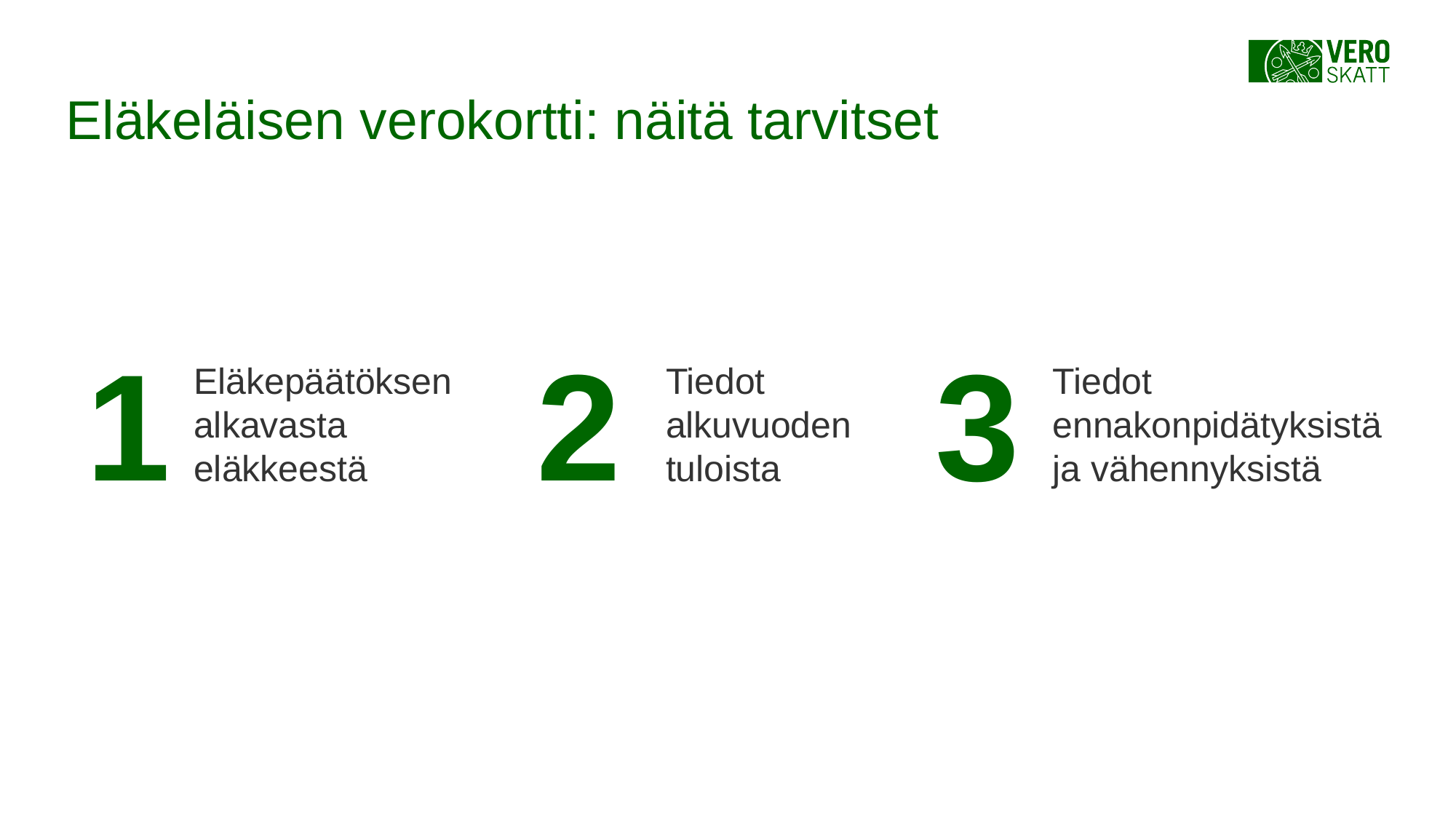

# Eläkeläisen verokortti: näitä tarvitset
1
2
3
Eläkepäätöksen alkavasta eläkkeestä

Tiedot alkuvuoden tuloista

Tiedot ennakonpidätyksistä ja vähennyksistä